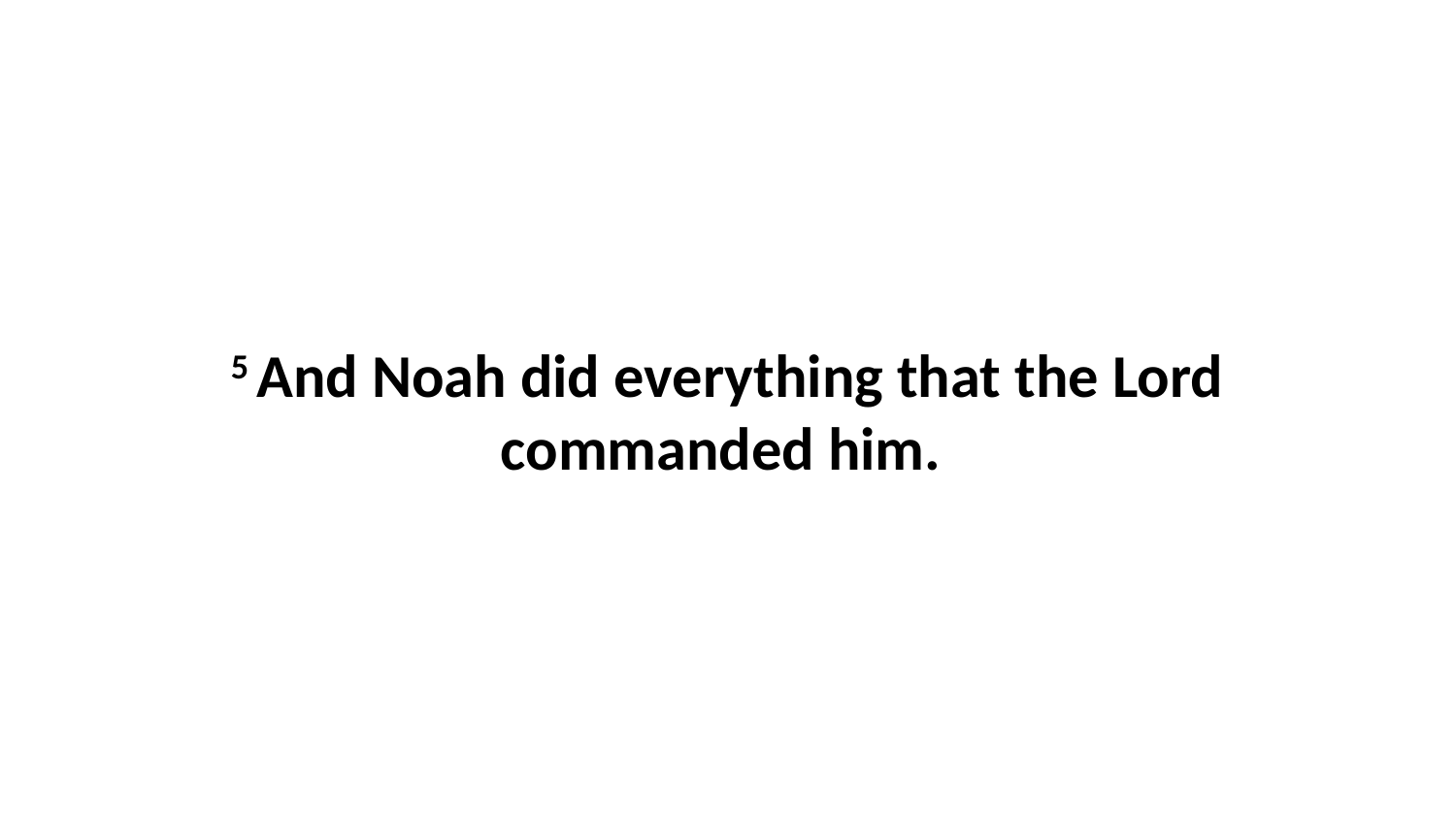

5 And Noah did everything that the Lord commanded him.